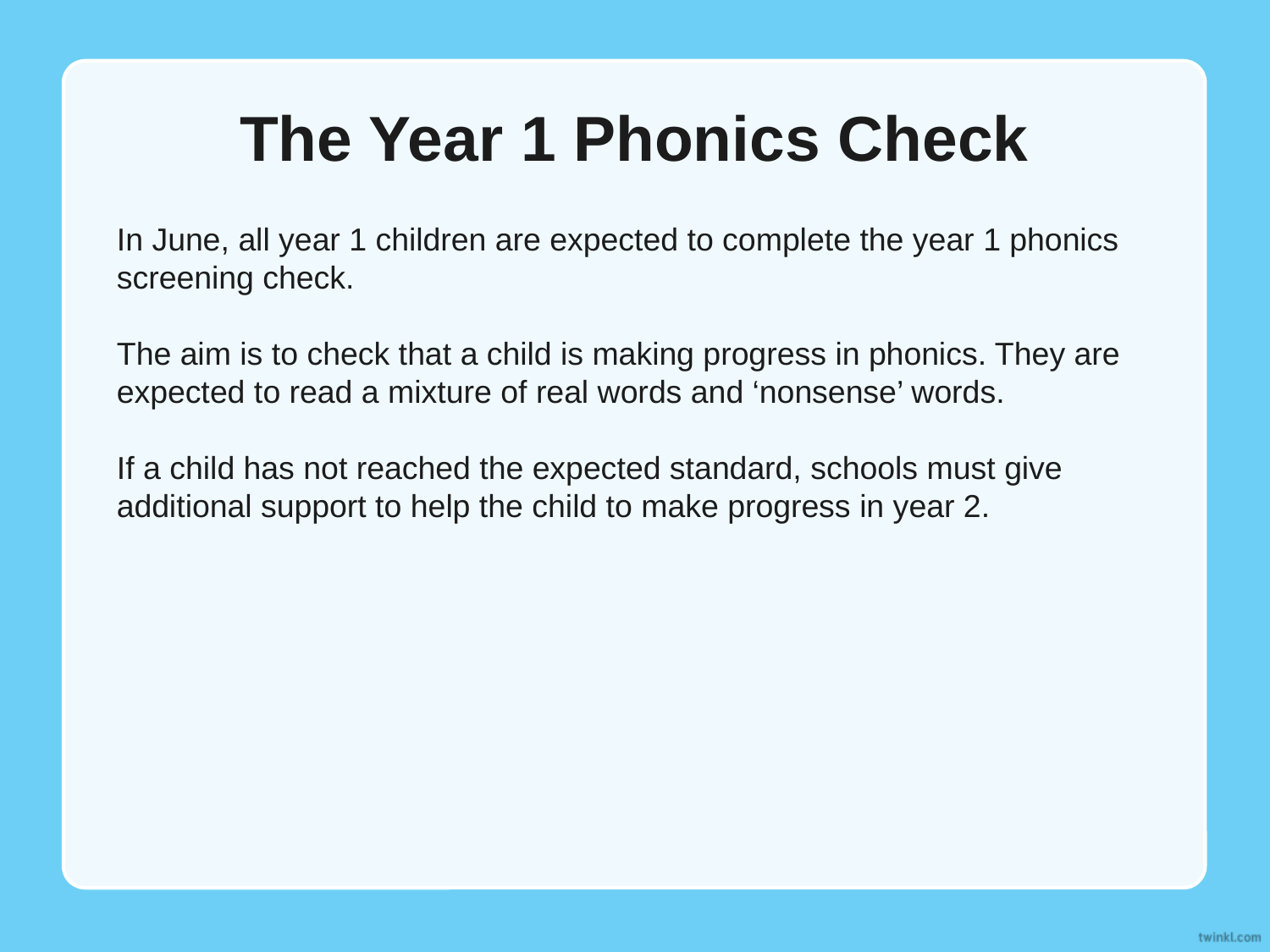

# The Year 1 Phonics Check
In June, all year 1 children are expected to complete the year 1 phonics screening check.

The aim is to check that a child is making progress in phonics. They are expected to read a mixture of real words and ‘nonsense’ words.

If a child has not reached the expected standard, schools must give additional support to help the child to make progress in year 2.